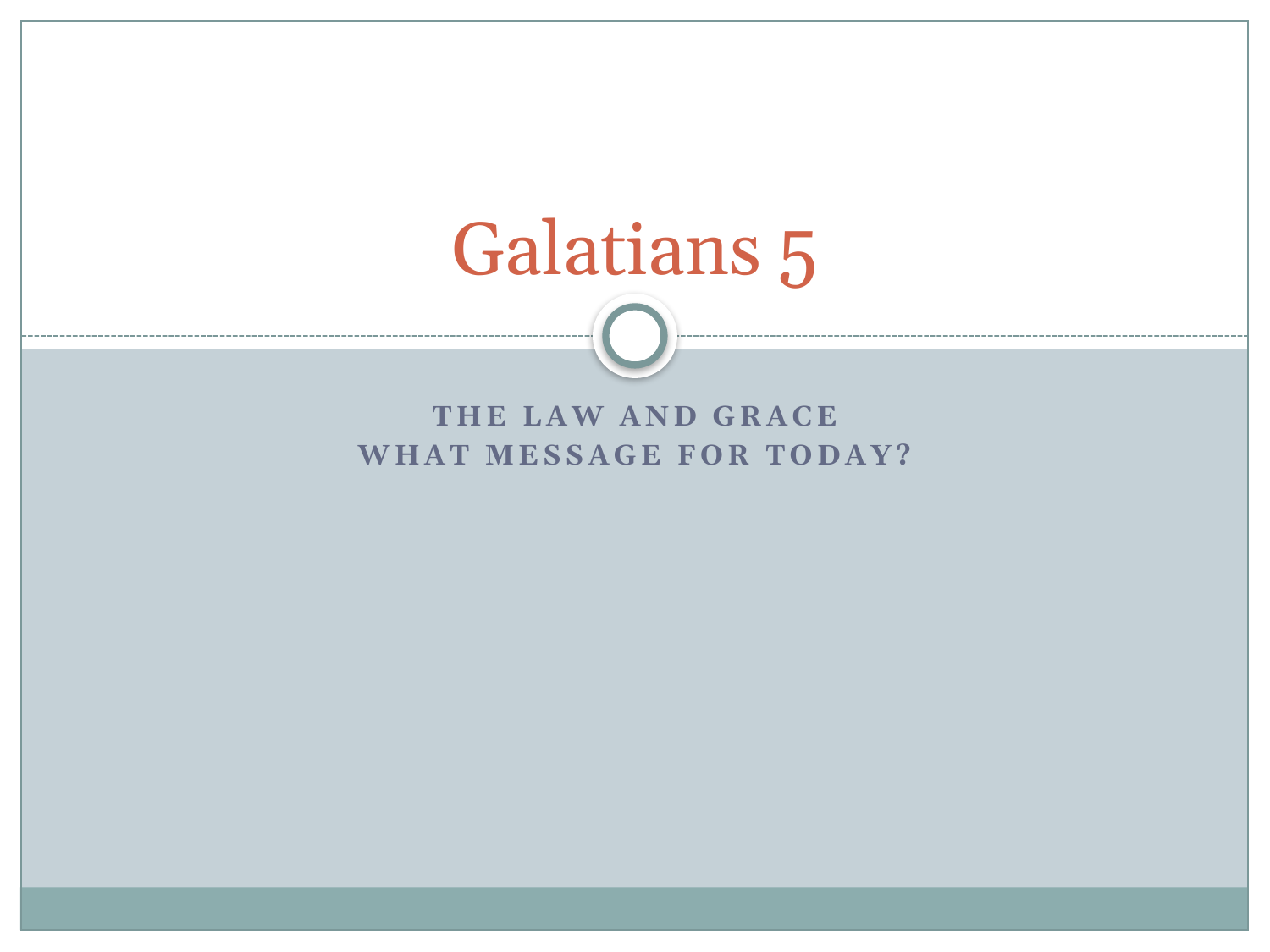

# Galatians 5
The Law and Grace
What Message for Today?